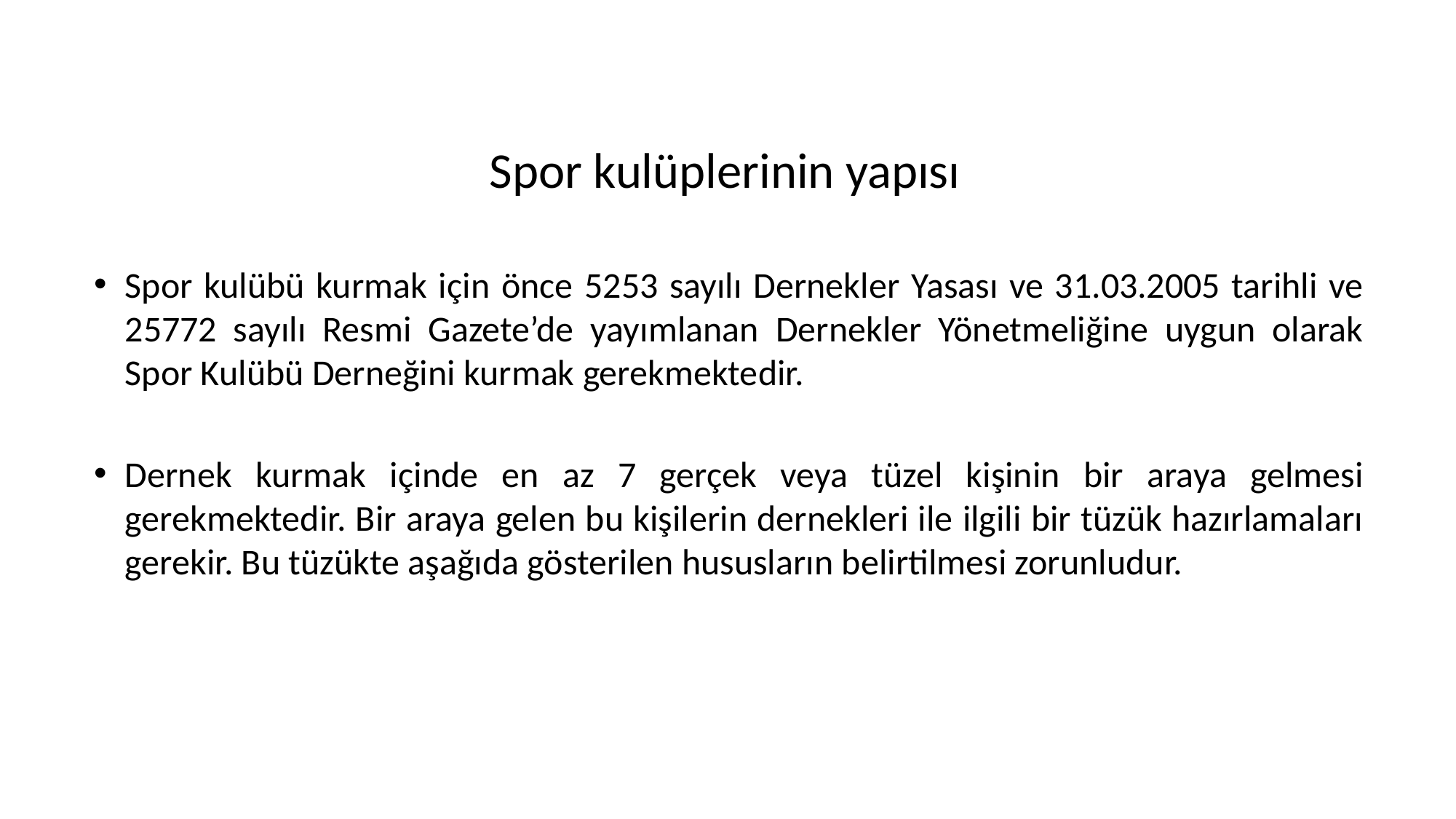

# Spor kulüplerinin yapısı

Spor kulübü kurmak için önce 5253 sayılı Dernekler Yasası ve 31.03.2005 tarihli ve 25772 sayılı Resmi Gazete’de yayımlanan Dernekler Yönetmeliğine uygun olarak Spor Kulübü Derneğini kurmak gerekmektedir.

Dernek kurmak içinde en az 7 gerçek veya tüzel kişinin bir araya gelmesi gerekmektedir. Bir araya gelen bu kişilerin dernekleri ile ilgili bir tüzük hazırlamaları gerekir. Bu tüzükte aşağıda gösterilen hususların belirtilmesi zorunludur.